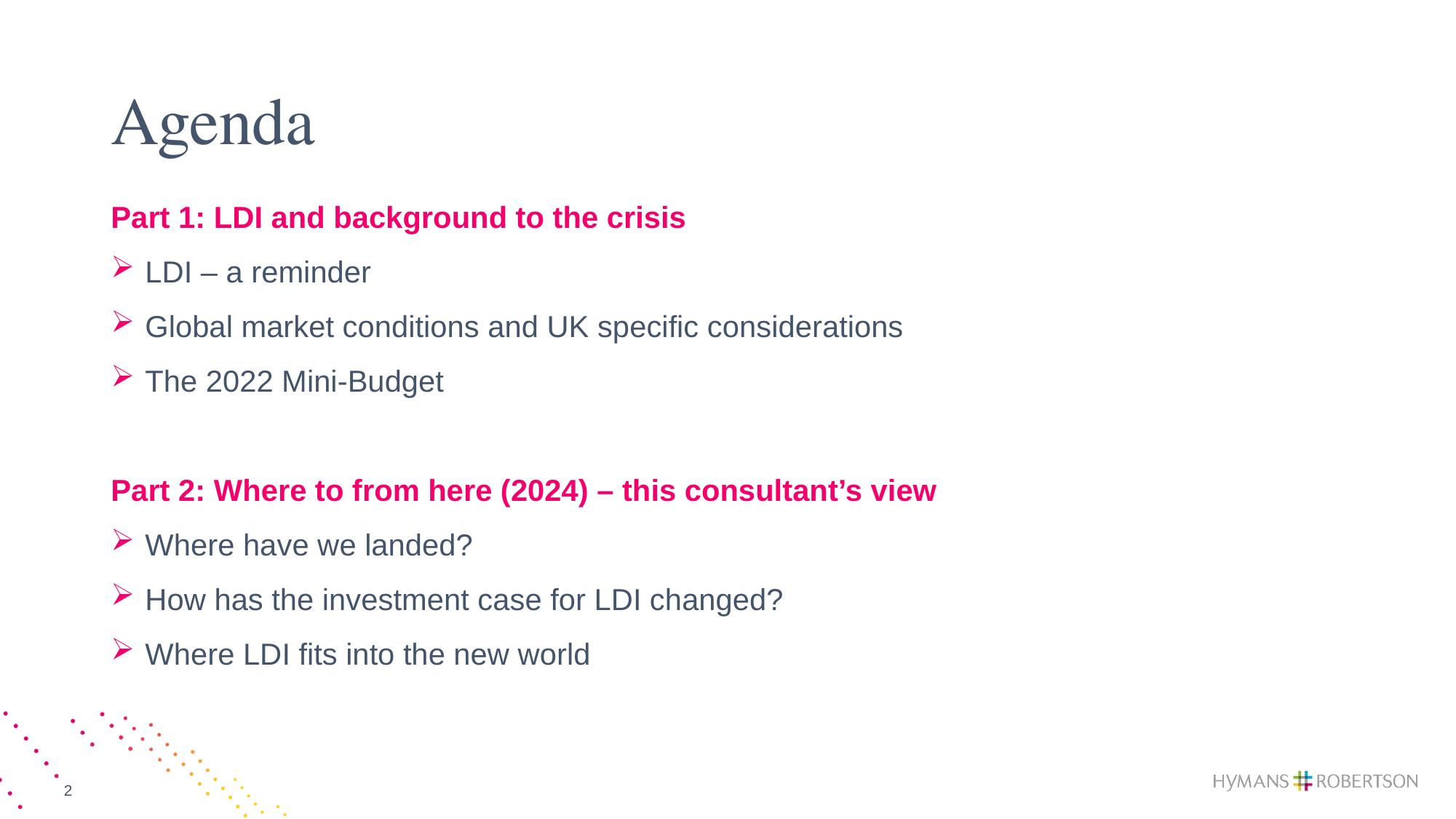

# Agenda
Part 1: LDI and background to the crisis
LDI – a reminder
Global market conditions and UK specific considerations
The 2022 Mini-Budget

Part 2: Where to from here (2024) – this consultant’s view
Where have we landed?
How has the investment case for LDI changed?
Where LDI fits into the new world